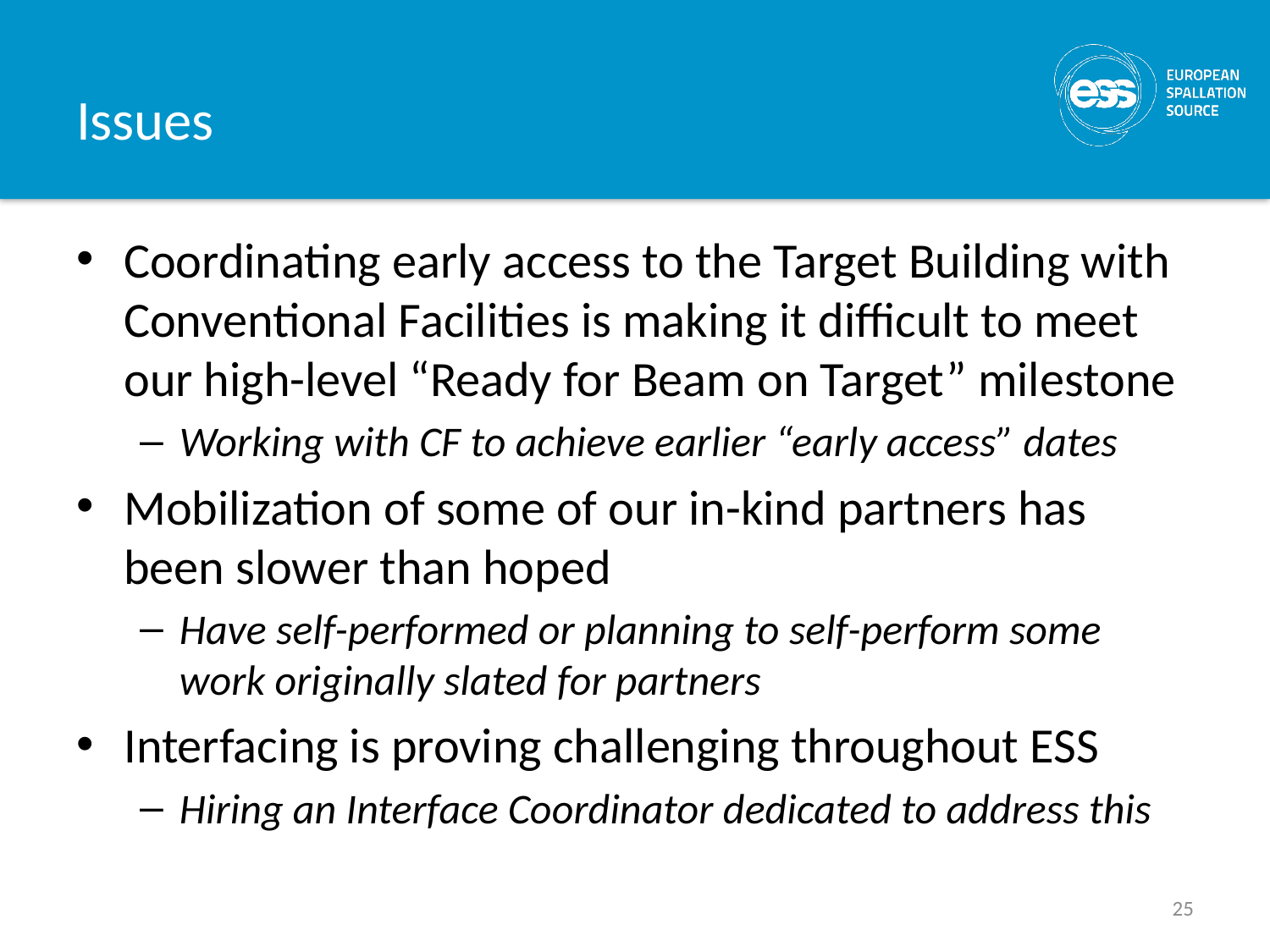

# Issues
Coordinating early access to the Target Building with Conventional Facilities is making it difficult to meet our high-level “Ready for Beam on Target” milestone
Working with CF to achieve earlier “early access” dates
Mobilization of some of our in-kind partners has been slower than hoped
Have self-performed or planning to self-perform some work originally slated for partners
Interfacing is proving challenging throughout ESS
Hiring an Interface Coordinator dedicated to address this
25